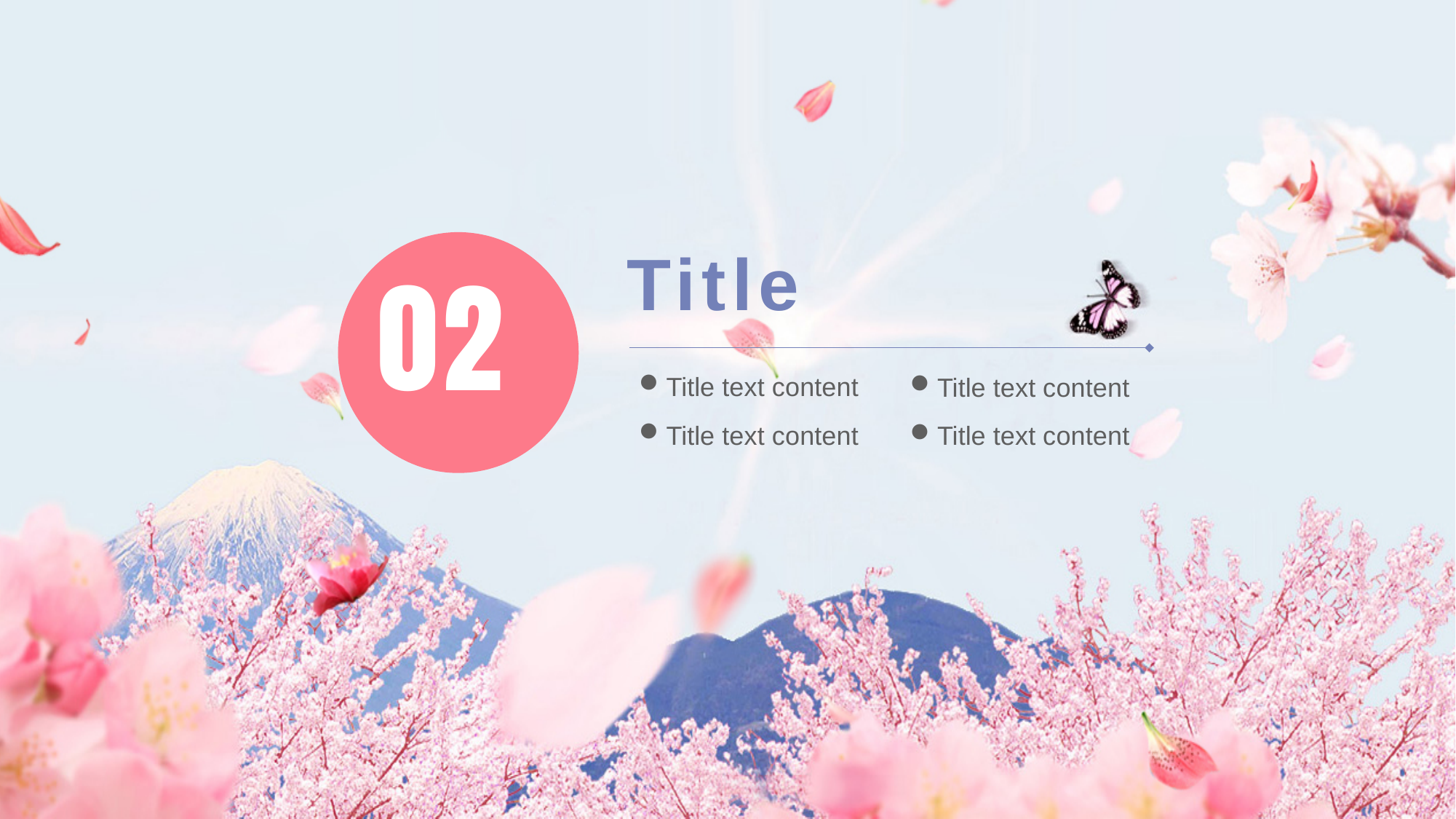

Title
02
Title text content
Title text content
Title text content
Title text content